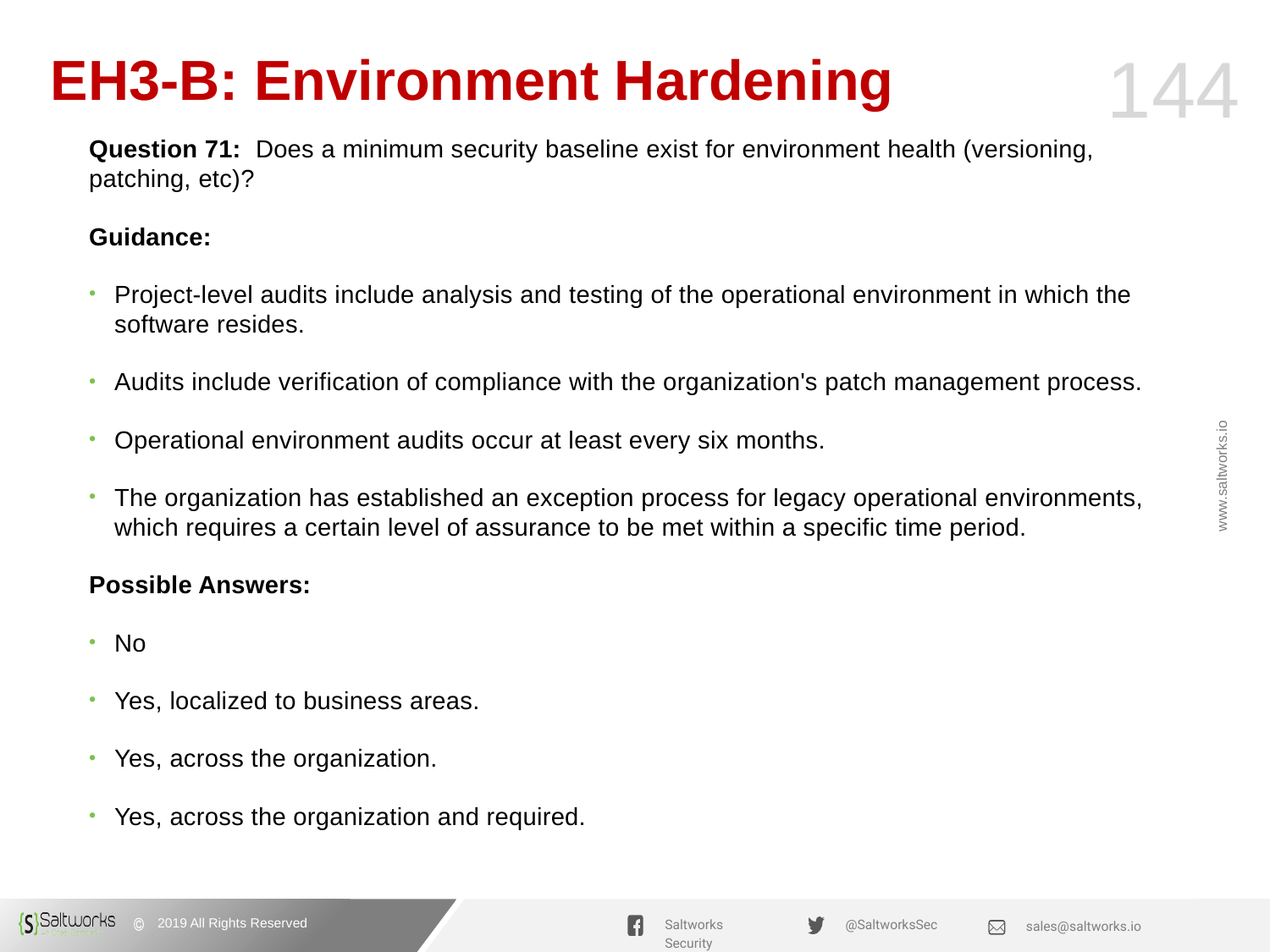

# EH3-B: Environment Hardening
Question 71:  Does a minimum security baseline exist for environment health (versioning, patching, etc)?
Guidance:
Project-level audits include analysis and testing of the operational environment in which the software resides.
Audits include verification of compliance with the organization's patch management process.
Operational environment audits occur at least every six months.
The organization has established an exception process for legacy operational environments, which requires a certain level of assurance to be met within a specific time period.
Possible Answers:
No
Yes, localized to business areas.
Yes, across the organization.
Yes, across the organization and required.